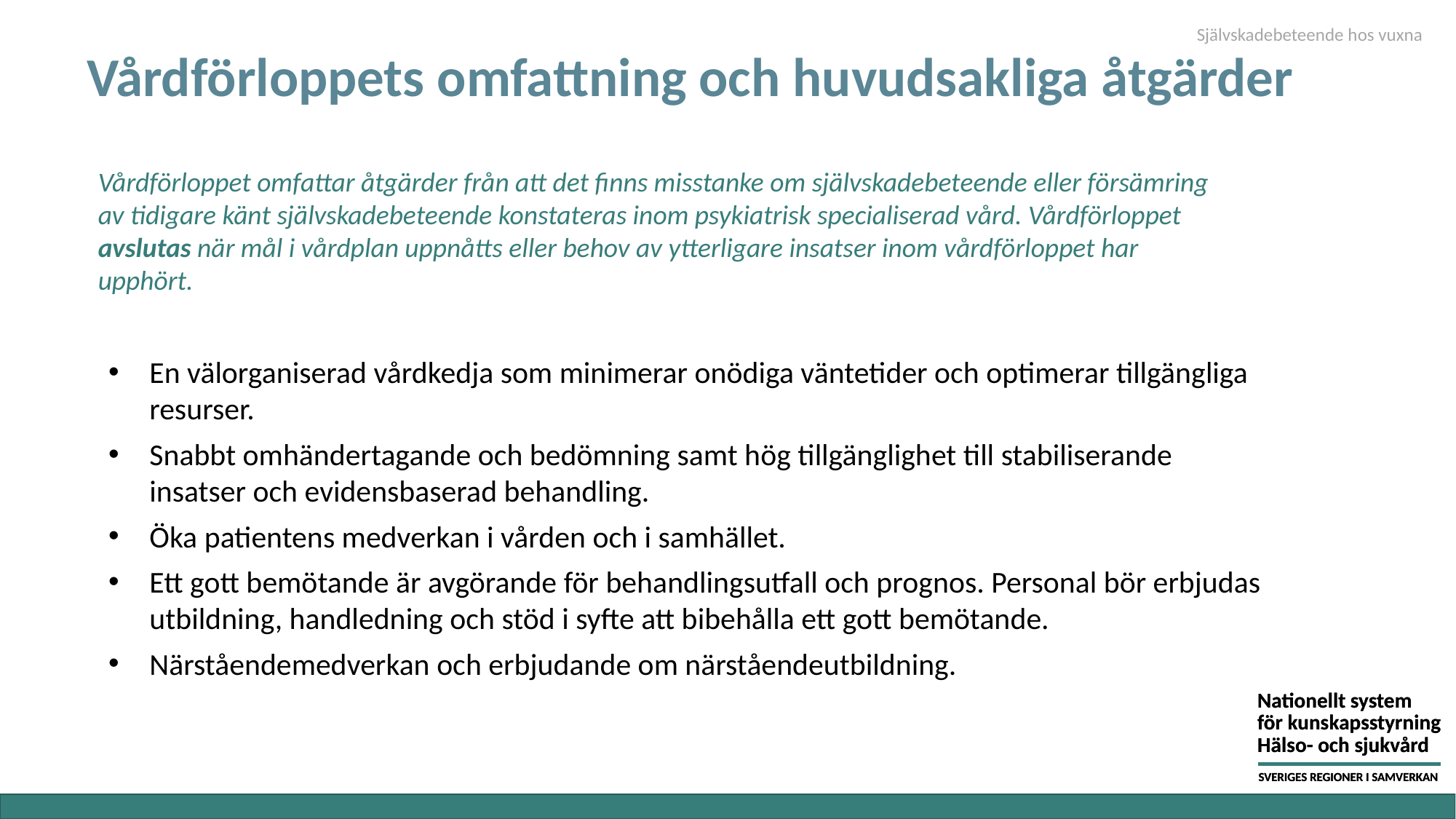

Självskadebeteende hos vuxna
# Vårdförloppets omfattning och huvudsakliga åtgärder
Vårdförloppet omfattar åtgärder från att det finns misstanke om självskadebeteende eller försämring av tidigare känt självskadebeteende konstateras inom psykiatrisk specialiserad vård. Vårdförloppet avslutas när mål i vårdplan uppnåtts eller behov av ytterligare insatser inom vårdförloppet har upphört.
En välorganiserad vårdkedja som minimerar onödiga väntetider och optimerar tillgängliga resurser.
Snabbt omhändertagande och bedömning samt hög tillgänglighet till stabiliserande insatser och evidensbaserad behandling.
Öka patientens medverkan i vården och i samhället.
Ett gott bemötande är avgörande för behandlingsutfall och prognos. Personal bör erbjudas utbildning, handledning och stöd i syfte att bibehålla ett gott bemötande.
Närståendemedverkan och erbjudande om närståendeutbildning.